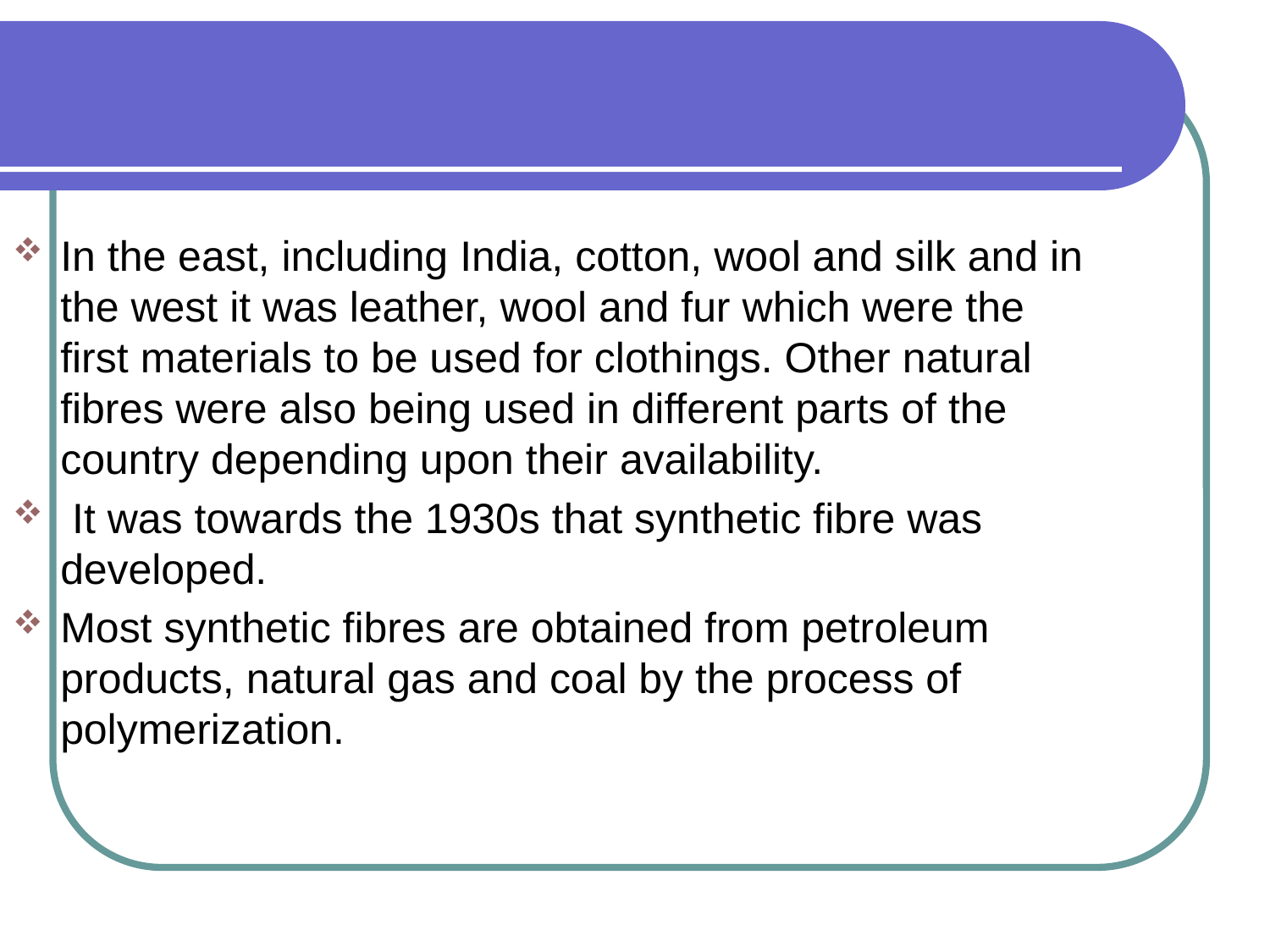

In the east, including India, cotton, wool and silk and in the west it was leather, wool and fur which were the first materials to be used for clothings. Other natural fibres were also being used in different parts of the country depending upon their availability.
 It was towards the 1930s that synthetic fibre was developed.
Most synthetic fibres are obtained from petroleum products, natural gas and coal by the process of polymerization.